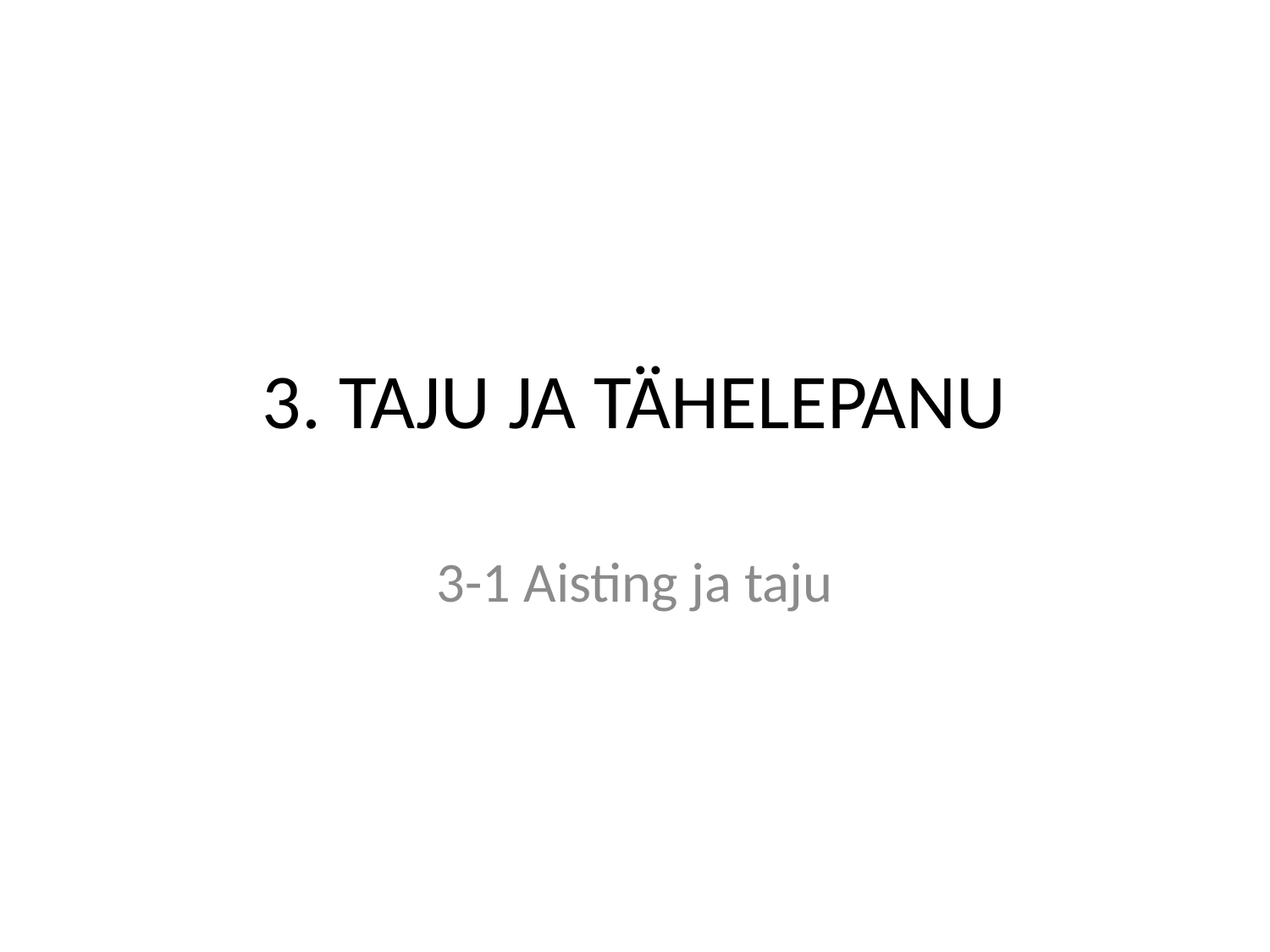

# 3. TAJU JA TÄHELEPANU
3-1 Aisting ja taju